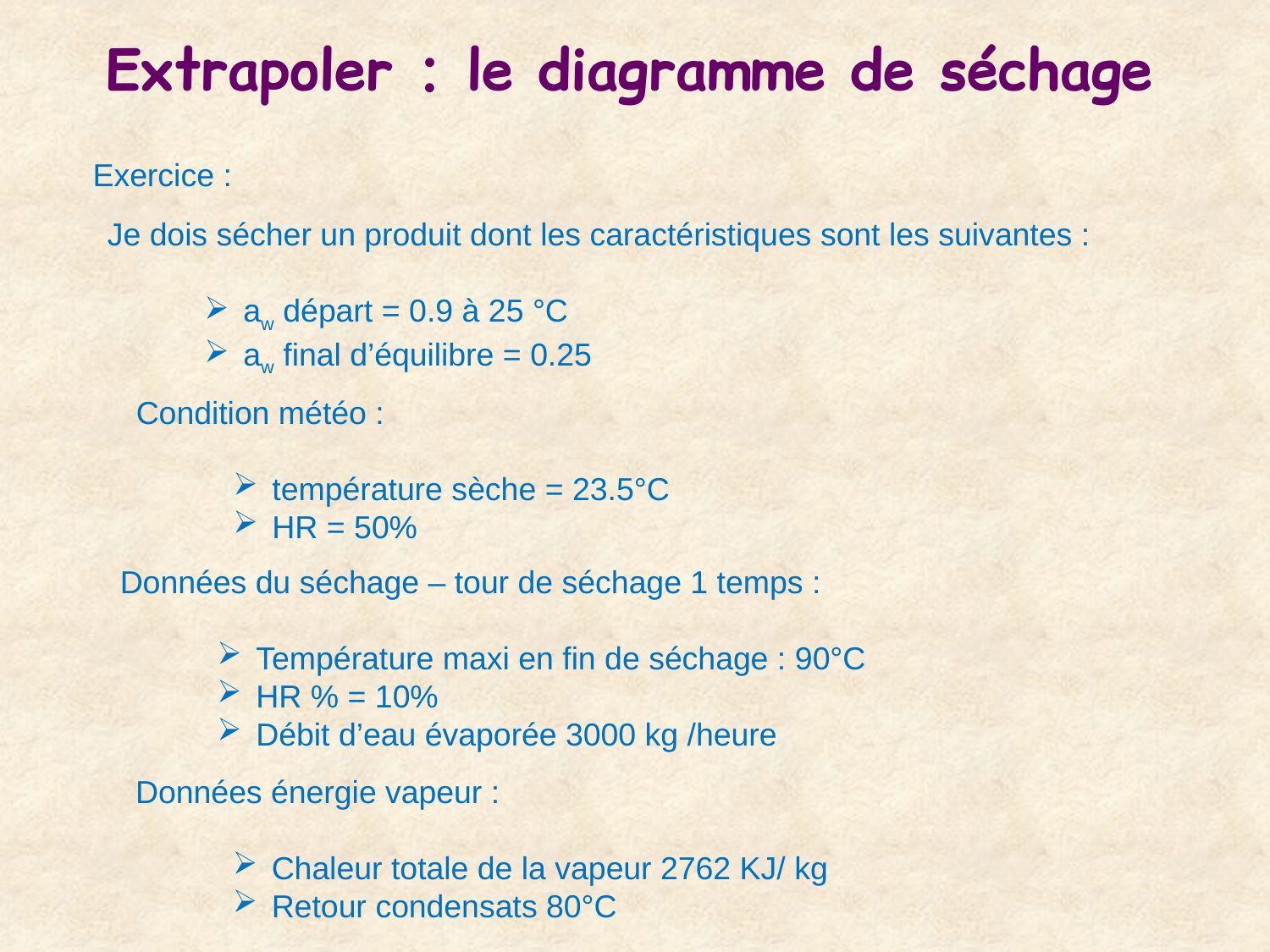

Extrapoler : le diagramme de séchage
Exercice :
Je dois sécher un produit dont les caractéristiques sont les suivantes :

 aw départ = 0.9 à 25 °C
 aw final d’équilibre = 0.25
Condition météo :

 température sèche = 23.5°C
 HR = 50%
Données du séchage – tour de séchage 1 temps :

 Température maxi en fin de séchage : 90°C
 HR % = 10%
 Débit d’eau évaporée 3000 kg /heure
Données énergie vapeur :

 Chaleur totale de la vapeur 2762 KJ/ kg
 Retour condensats 80°C